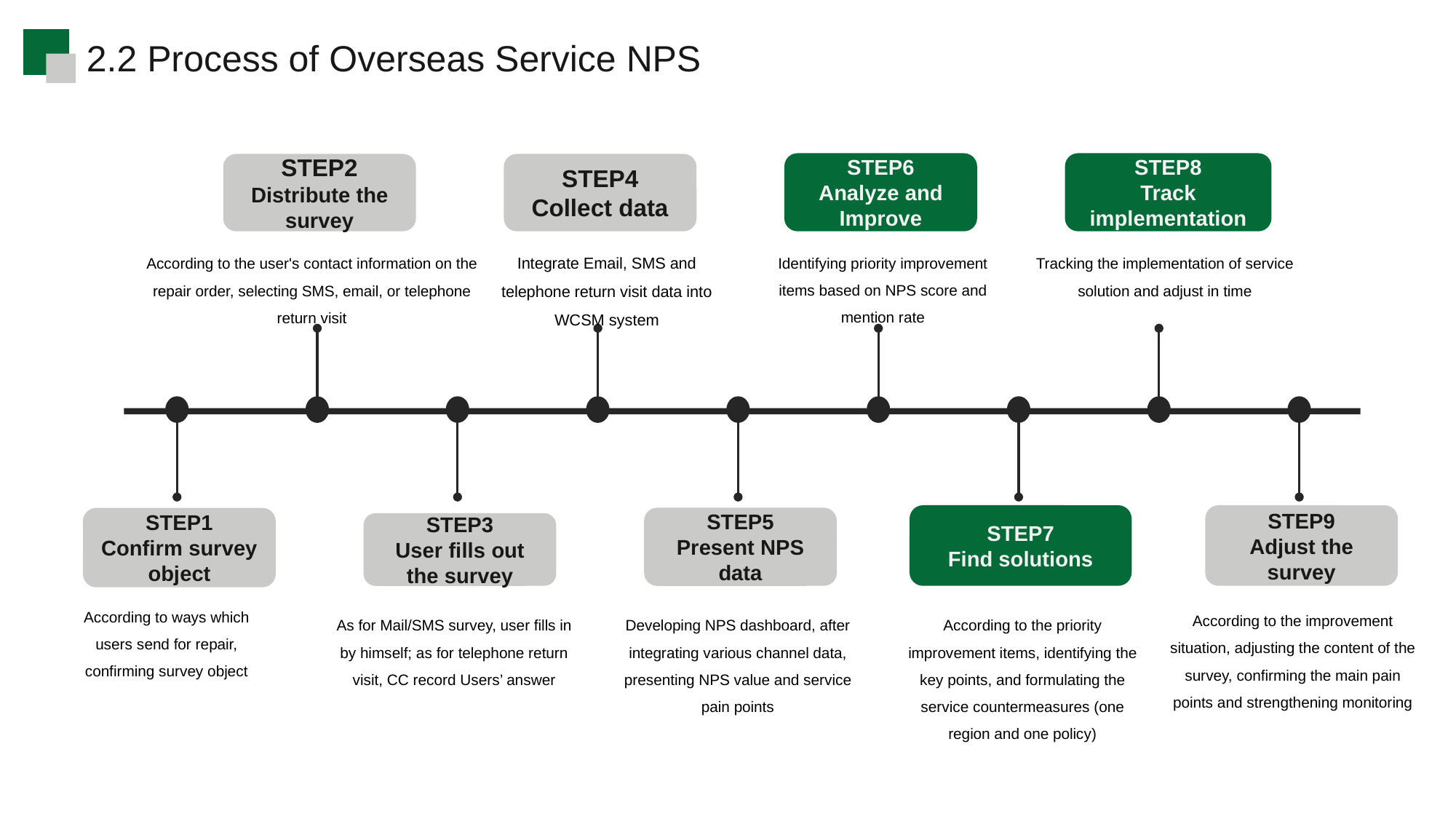

2.2 Process of Overseas Service NPS
STEP6
Analyze and Improve
STEP8
Track implementation
STEP2
Distribute the survey
STEP4
Collect data
Integrate Email, SMS and telephone return visit data into WCSM system
Identifying priority improvement items based on NPS score and mention rate
According to the user's contact information on the repair order, selecting SMS, email, or telephone return visit
Tracking the implementation of service solution and adjust in time

STEP7
Find solutions
STEP9
Adjust the survey
STEP5
Present NPS data
STEP1
Confirm survey object
STEP3
User fills out the survey
According to ways which users send for repair, confirming survey object

As for Mail/SMS survey, user fills in by himself; as for telephone return visit, CC record Users’ answer
Developing NPS dashboard, after integrating various channel data, presenting NPS value and service pain points
According to the priority improvement items, identifying the key points, and formulating the service countermeasures (one region and one policy)
According to the improvement situation, adjusting the content of the survey, confirming the main pain points and strengthening monitoring